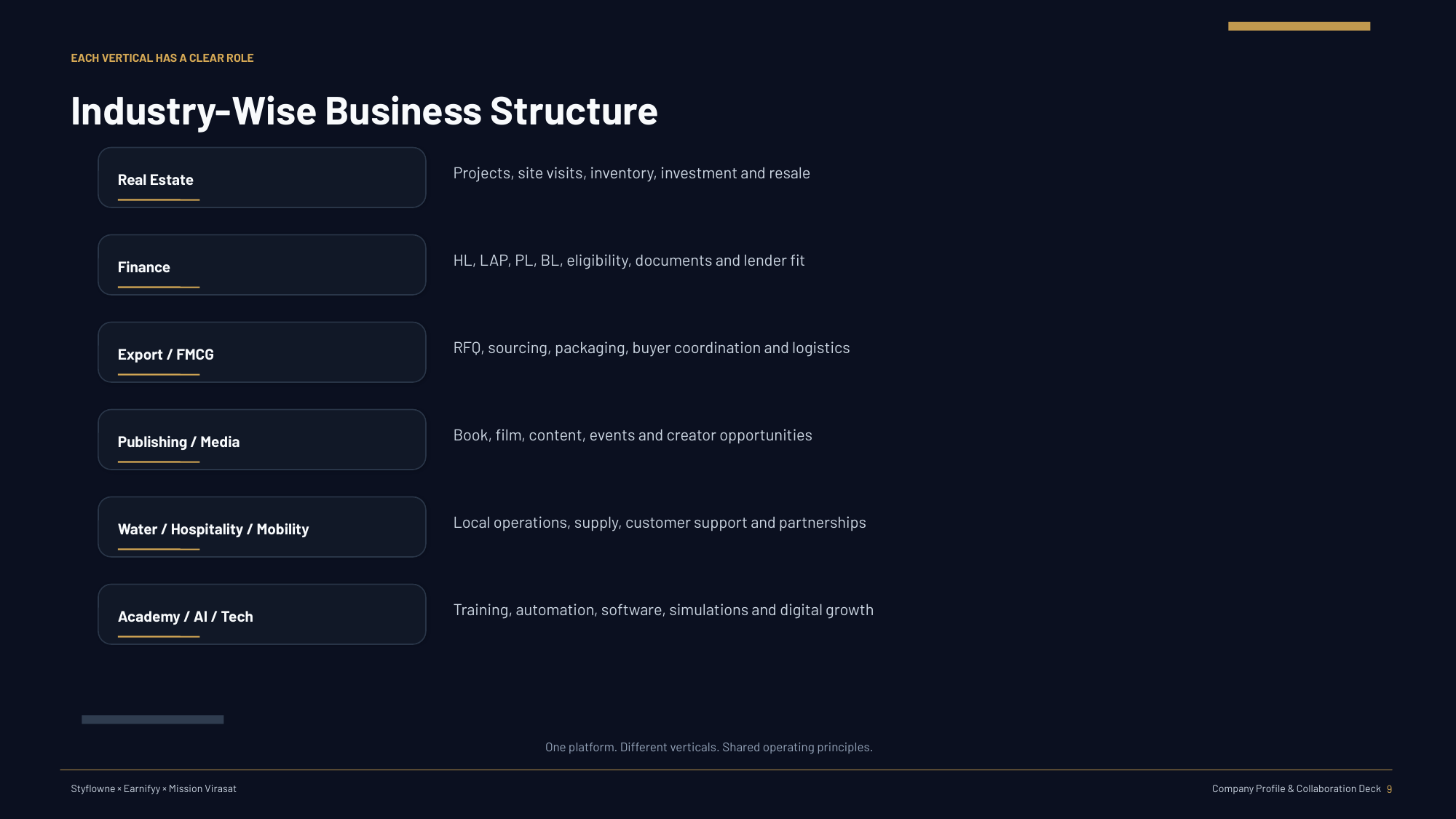

EACH VERTICAL HAS A CLEAR ROLE
Industry-Wise Business Structure

Projects, site visits, inventory, investment and resale
Real Estate

HL, LAP, PL, BL, eligibility, documents and lender fit
Finance

RFQ, sourcing, packaging, buyer coordination and logistics
Export / FMCG

Book, film, content, events and creator opportunities
Publishing / Media

Local operations, supply, customer support and partnerships
Water / Hospitality / Mobility

Training, automation, software, simulations and digital growth
Academy / AI / Tech

One platform. Different verticals. Shared operating principles.
9